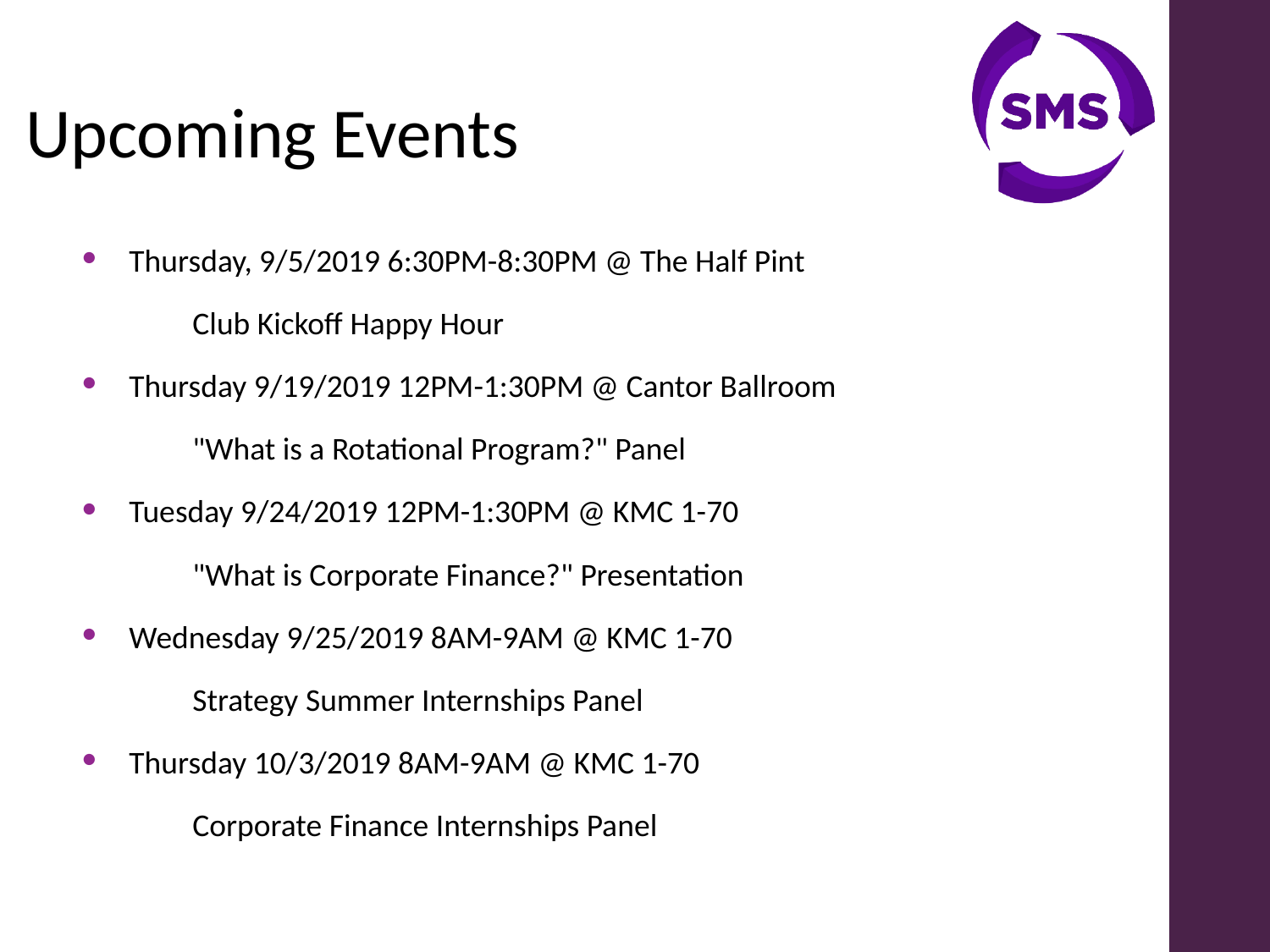

# Upcoming Events
Thursday, 9/5/2019 6:30PM-8:30PM @ The Half Pint
Club Kickoff Happy Hour
Thursday 9/19/2019 12PM-1:30PM @ Cantor Ballroom
"What is a Rotational Program?" Panel
Tuesday 9/24/2019 12PM-1:30PM @ KMC 1-70
"What is Corporate Finance?" Presentation
Wednesday 9/25/2019 8AM-9AM @ KMC 1-70
Strategy Summer Internships Panel
Thursday 10/3/2019 8AM-9AM @ KMC 1-70
Corporate Finance Internships Panel